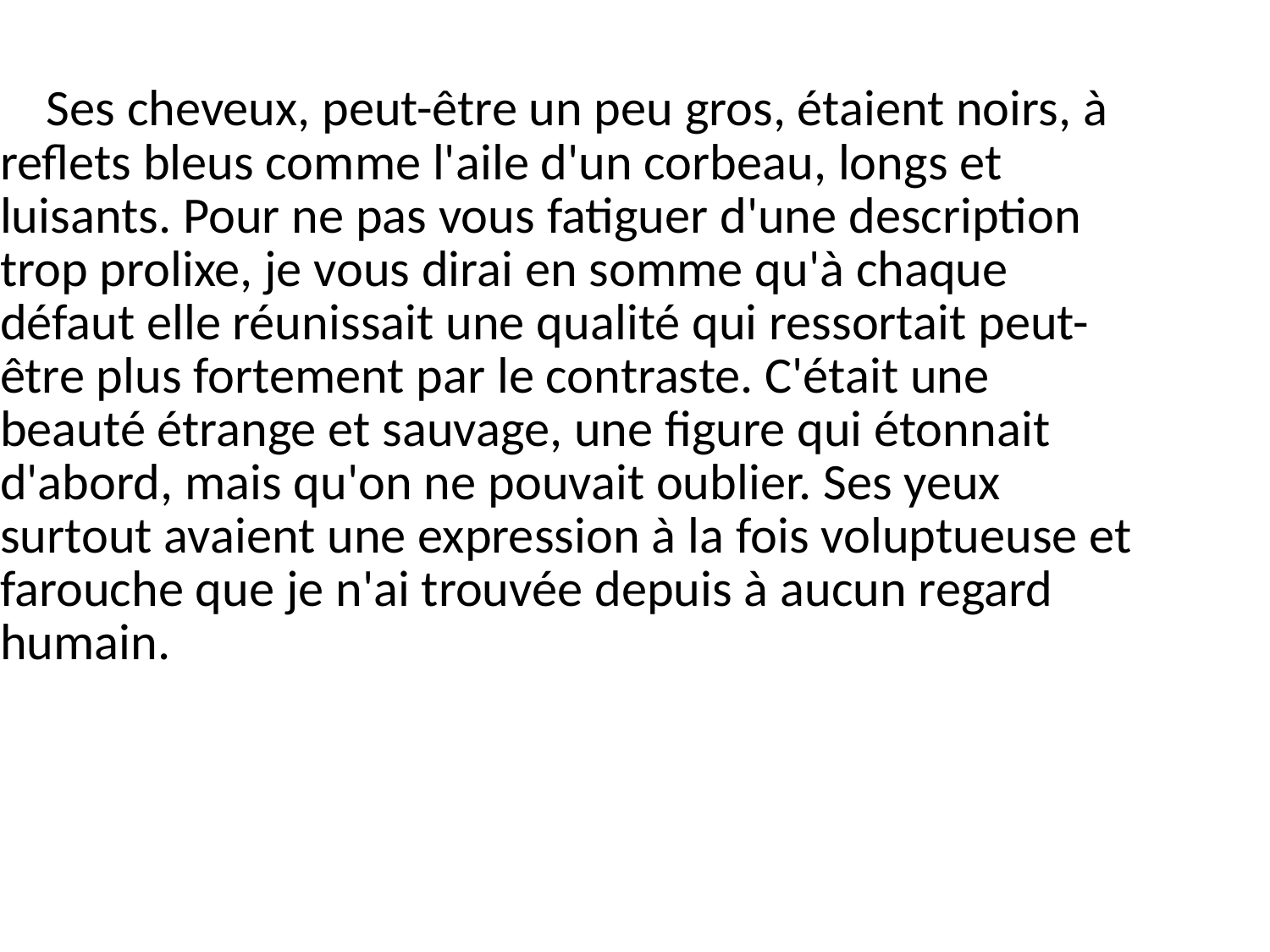

Ses cheveux, peut-être un peu gros, étaient noirs, à reflets bleus comme l'aile d'un corbeau, longs et luisants. Pour ne pas vous fatiguer d'une description trop prolixe, je vous dirai en somme qu'à chaque défaut elle réunissait une qualité qui ressortait peut-être plus fortement par le contraste. C'était une beauté étrange et sauvage, une figure qui étonnait d'abord, mais qu'on ne pouvait oublier. Ses yeux surtout avaient une expression à la fois voluptueuse et farouche que je n'ai trouvée depuis à aucun regard humain.